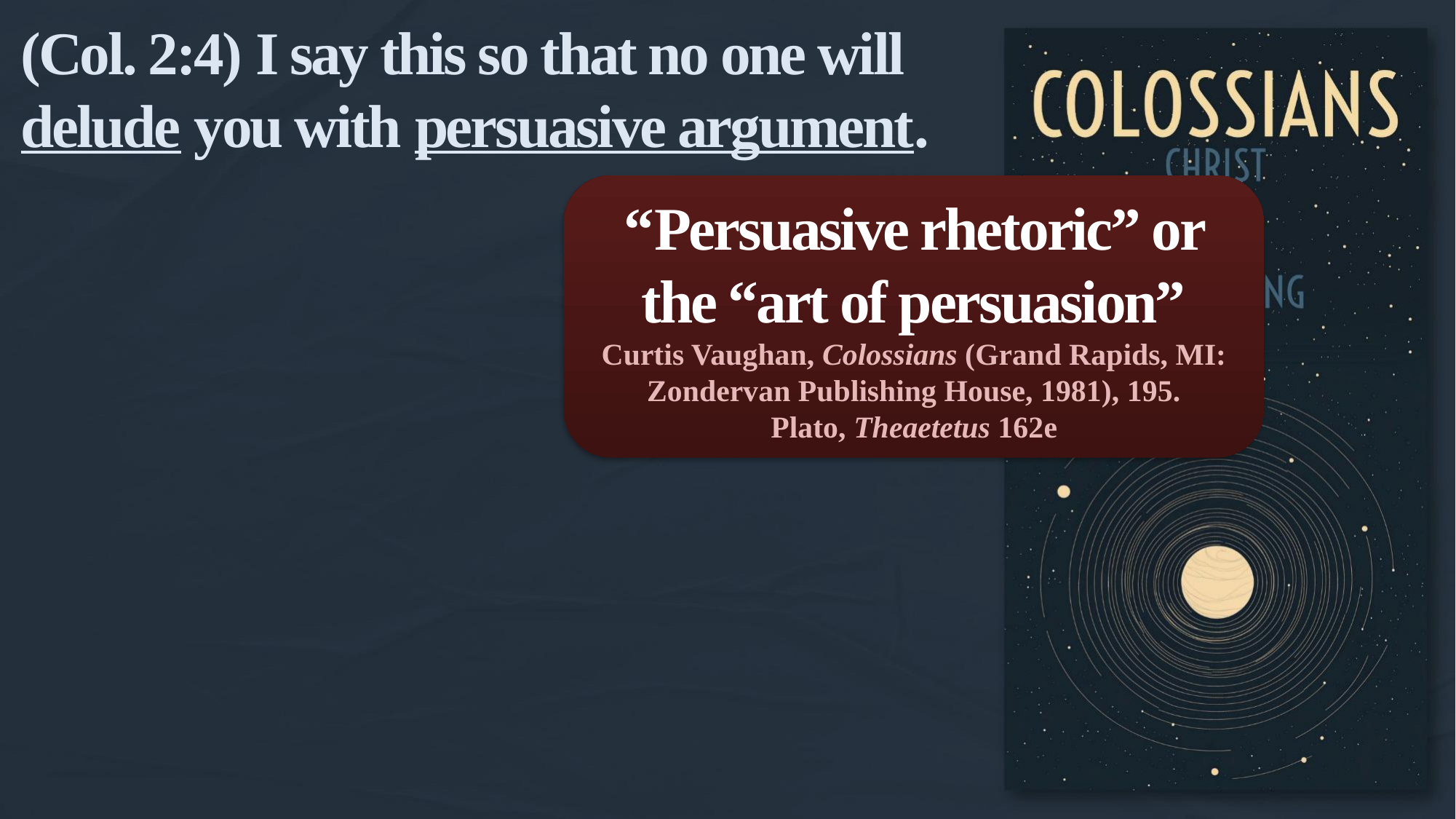

(Col. 2:4) I say this so that no one will delude you with persuasive argument.
“Persuasive rhetoric” or the “art of persuasion”
Curtis Vaughan, Colossians (Grand Rapids, MI: Zondervan Publishing House, 1981), 195.
Plato, Theaetetus 162e